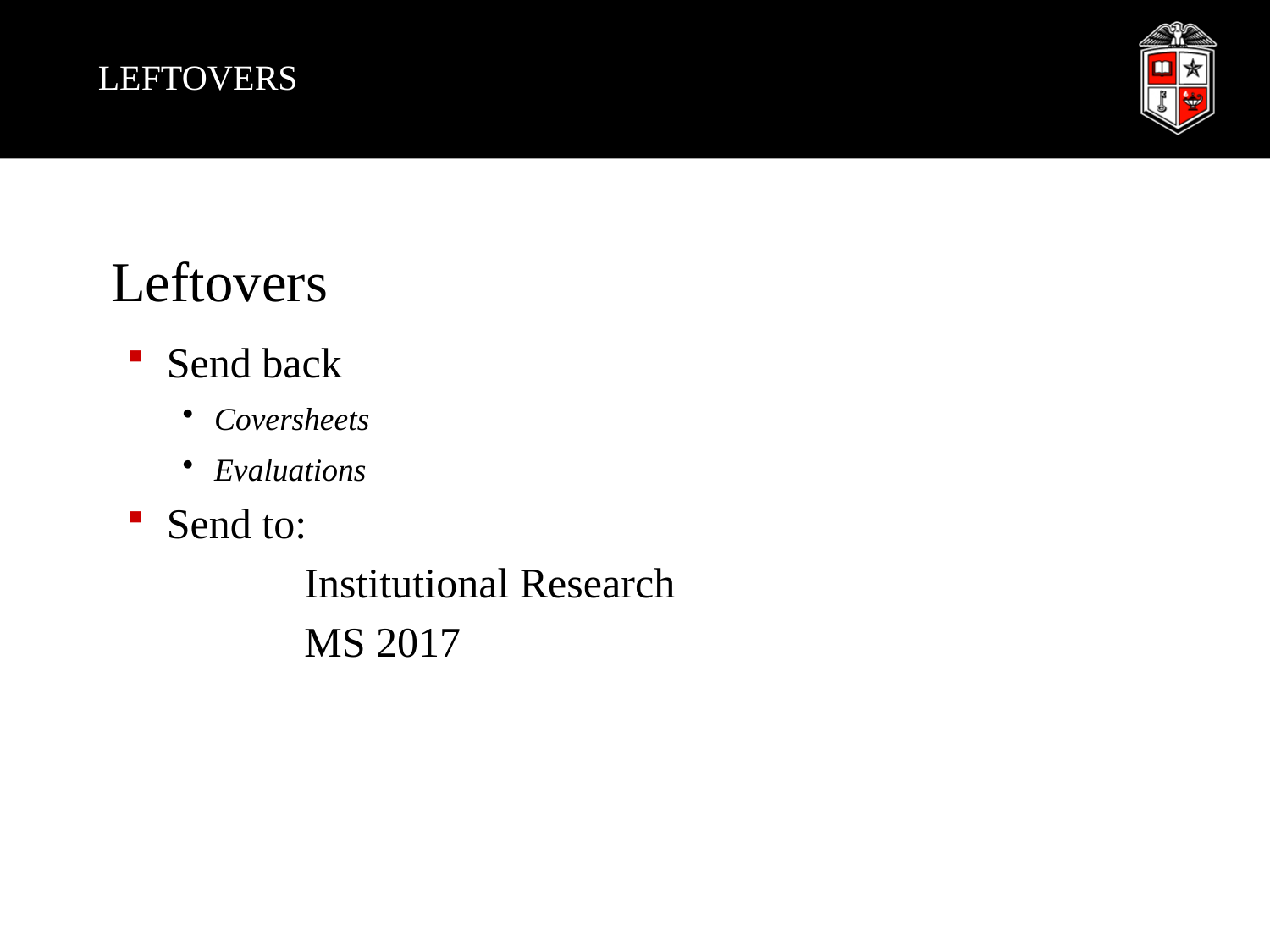

# LEFTOVERS
Leftovers
Send back
Coversheets
Evaluations
Send to:
		 Institutional Research
		 MS 2017